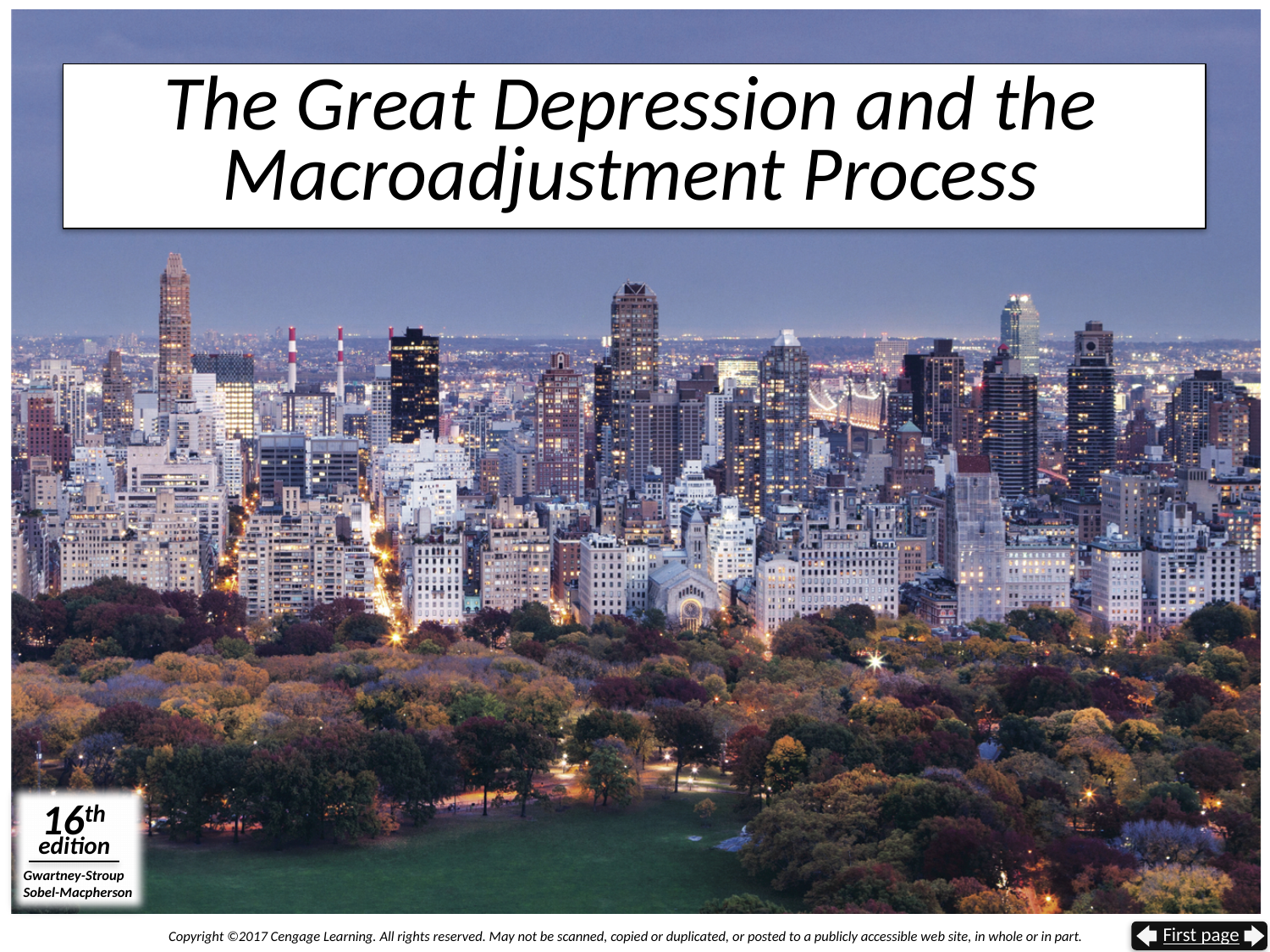

# The Great Depression and the Macroadjustment Process